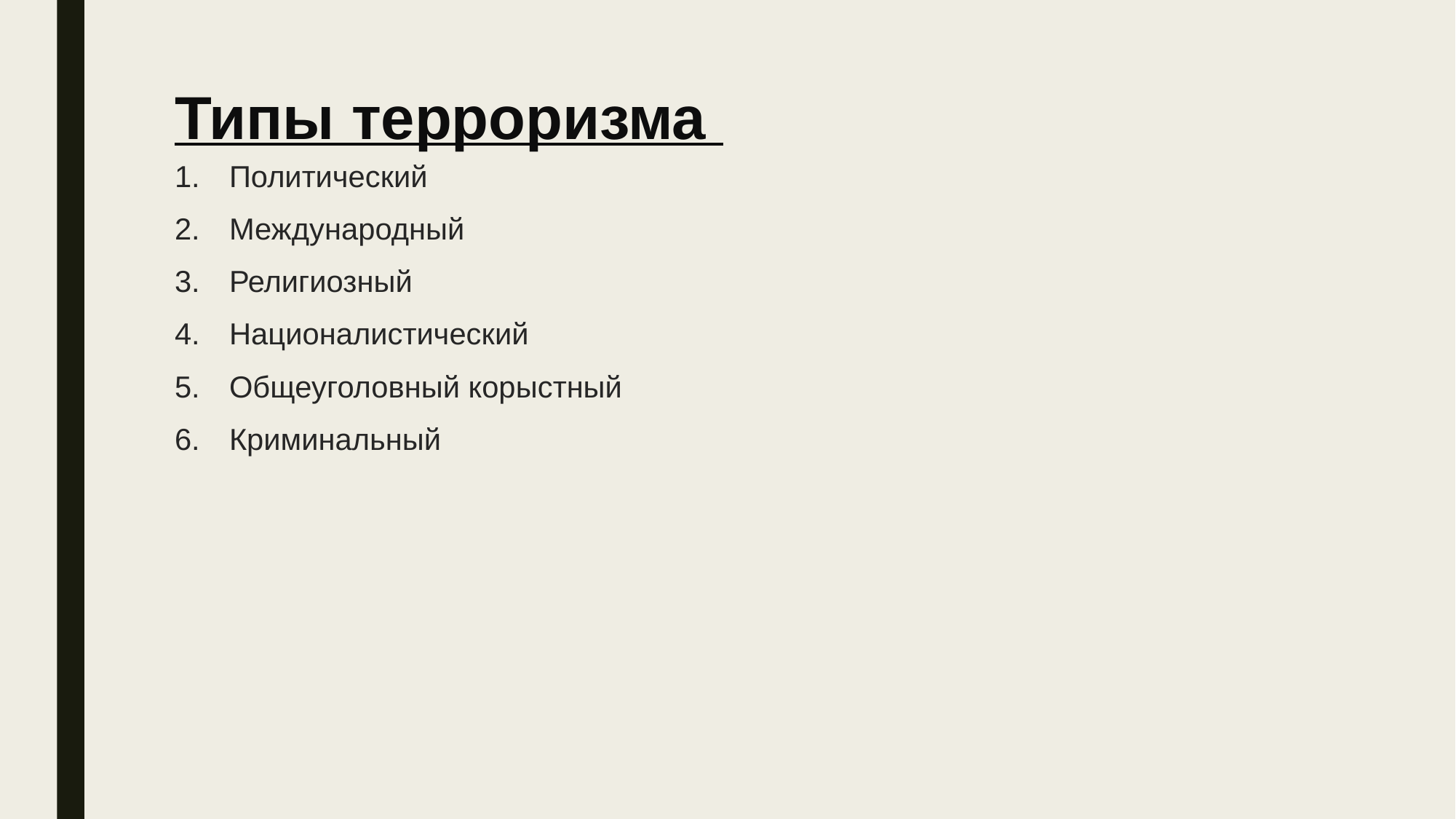

# Типы терроризма
Политический
Международный
Религиозный
Националистический
Общеуголовный корыстный
Криминальный